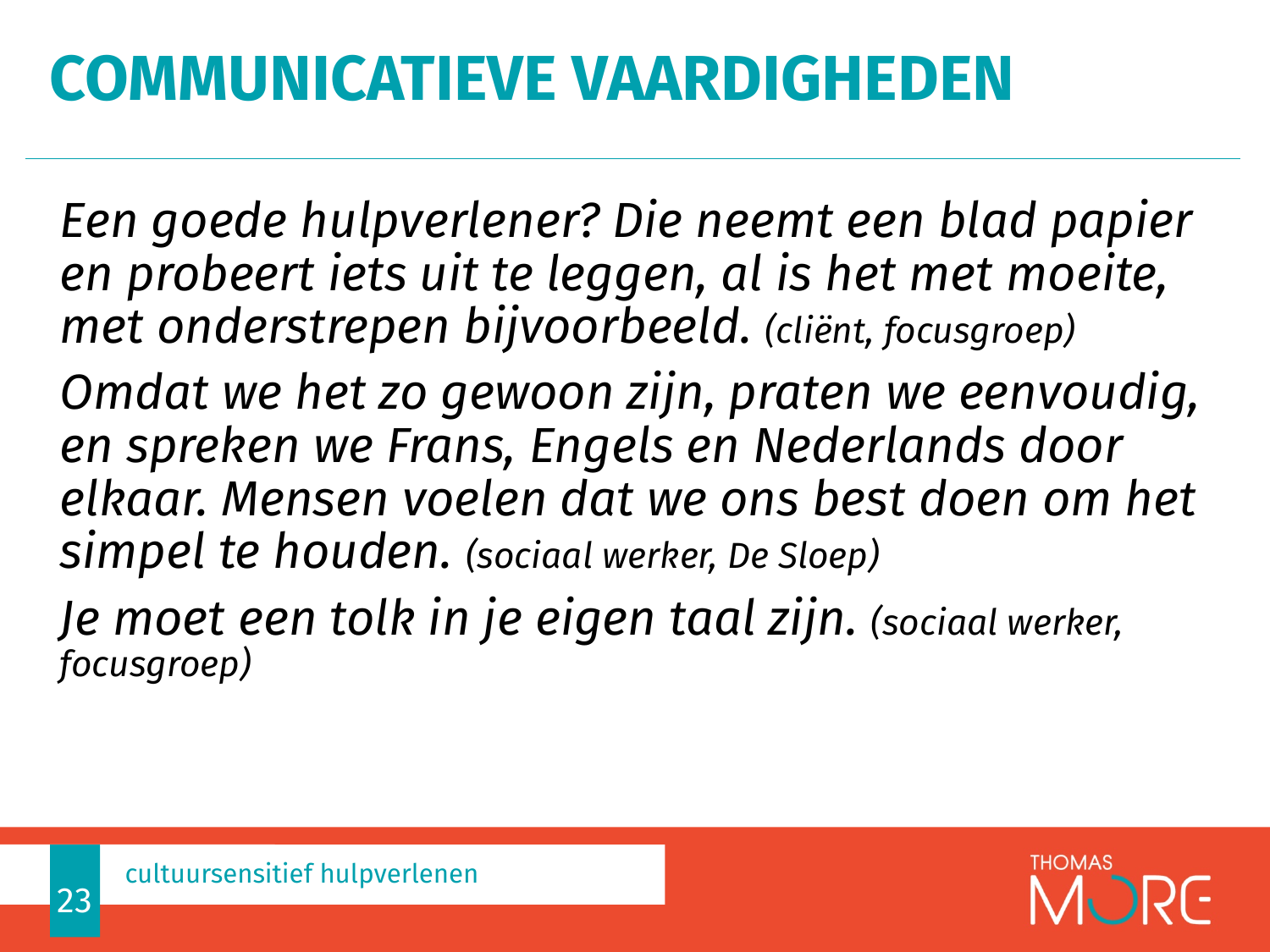

# Communicatieve vaardigheden
Een goede hulpverlener? Die neemt een blad papier en probeert iets uit te leggen, al is het met moeite, met onderstrepen bijvoorbeeld. (cliënt, focusgroep)
Omdat we het zo gewoon zijn, praten we eenvoudig, en spreken we Frans, Engels en Nederlands door elkaar. Mensen voelen dat we ons best doen om het simpel te houden. (sociaal werker, De Sloep)
Je moet een tolk in je eigen taal zijn. (sociaal werker, focusgroep)
23
cultuursensitief hulpverlenen